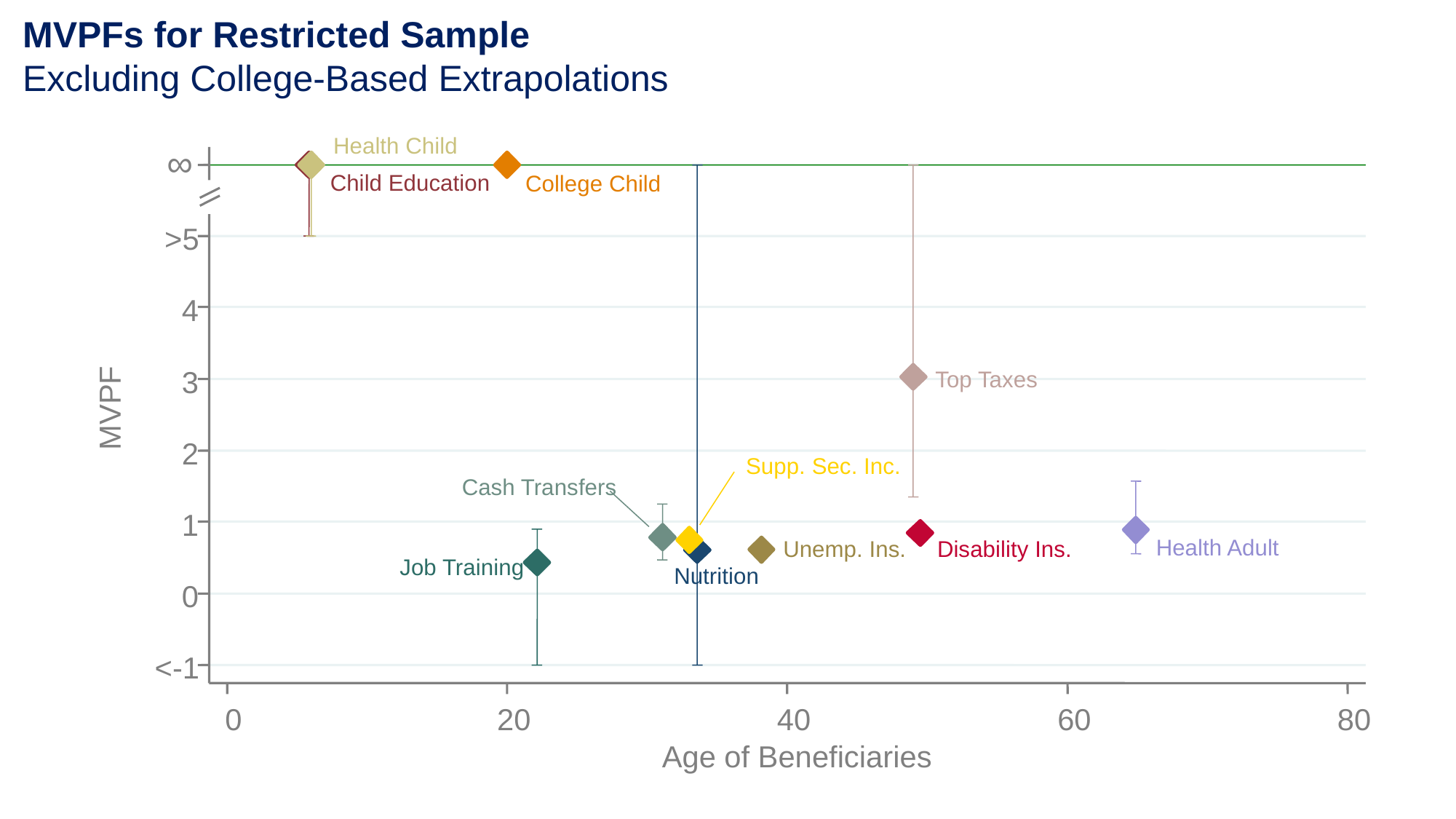

MVPFs for Restricted Sample
Excluding College-Based Extrapolations

Health Child
∞

Child Education
College Child
>5

4

3

Top Taxes

MVPF
2

Supp. Sec. Inc.
Cash Transfers

1

Health Adult
Disability Ins.
Unemp. Ins.

Job Training

Nutrition
0

<-1

0
20
40
60
80
Age of Beneficiaries